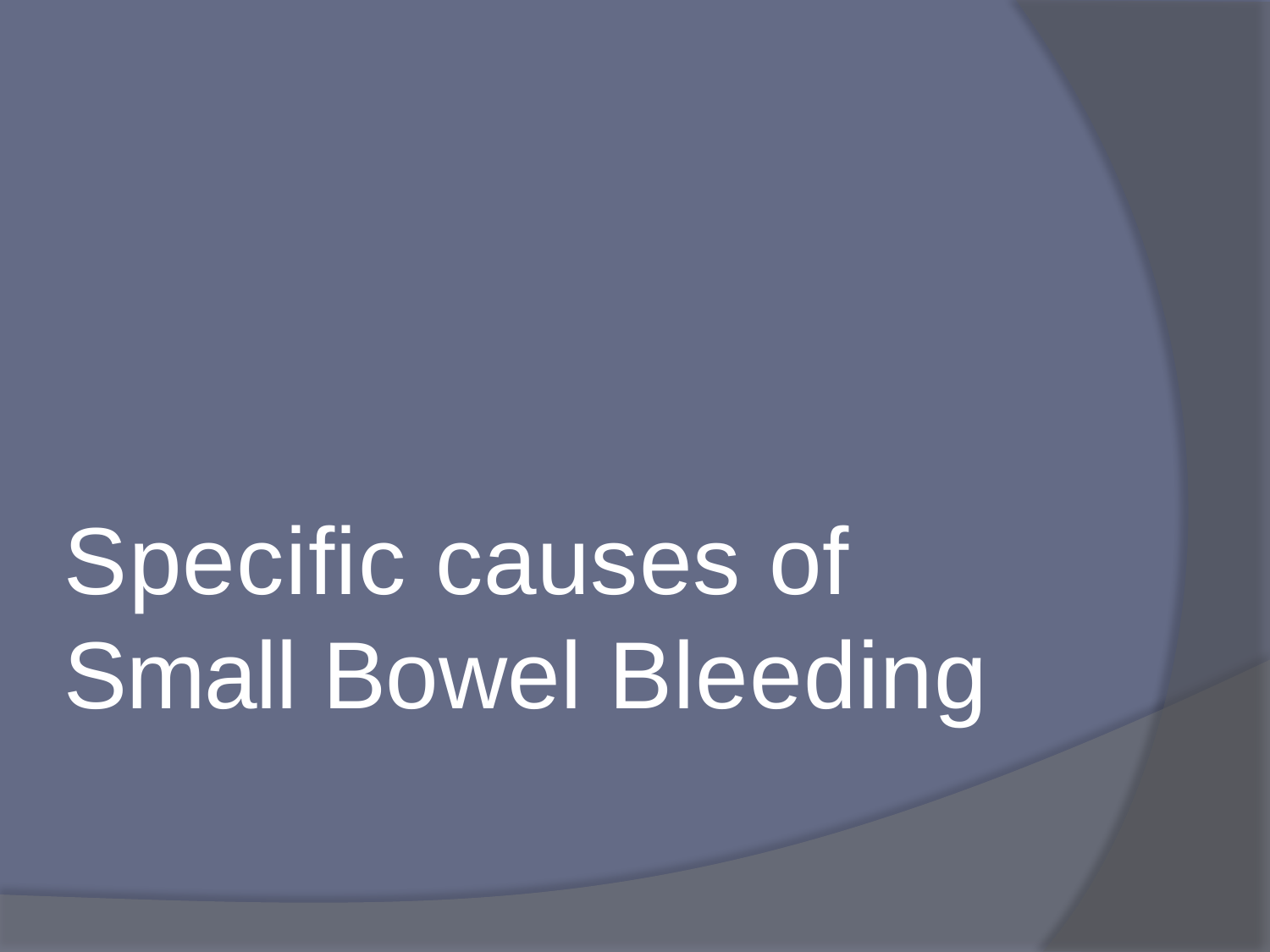

# Specific causes of  Small Bowel Bleeding